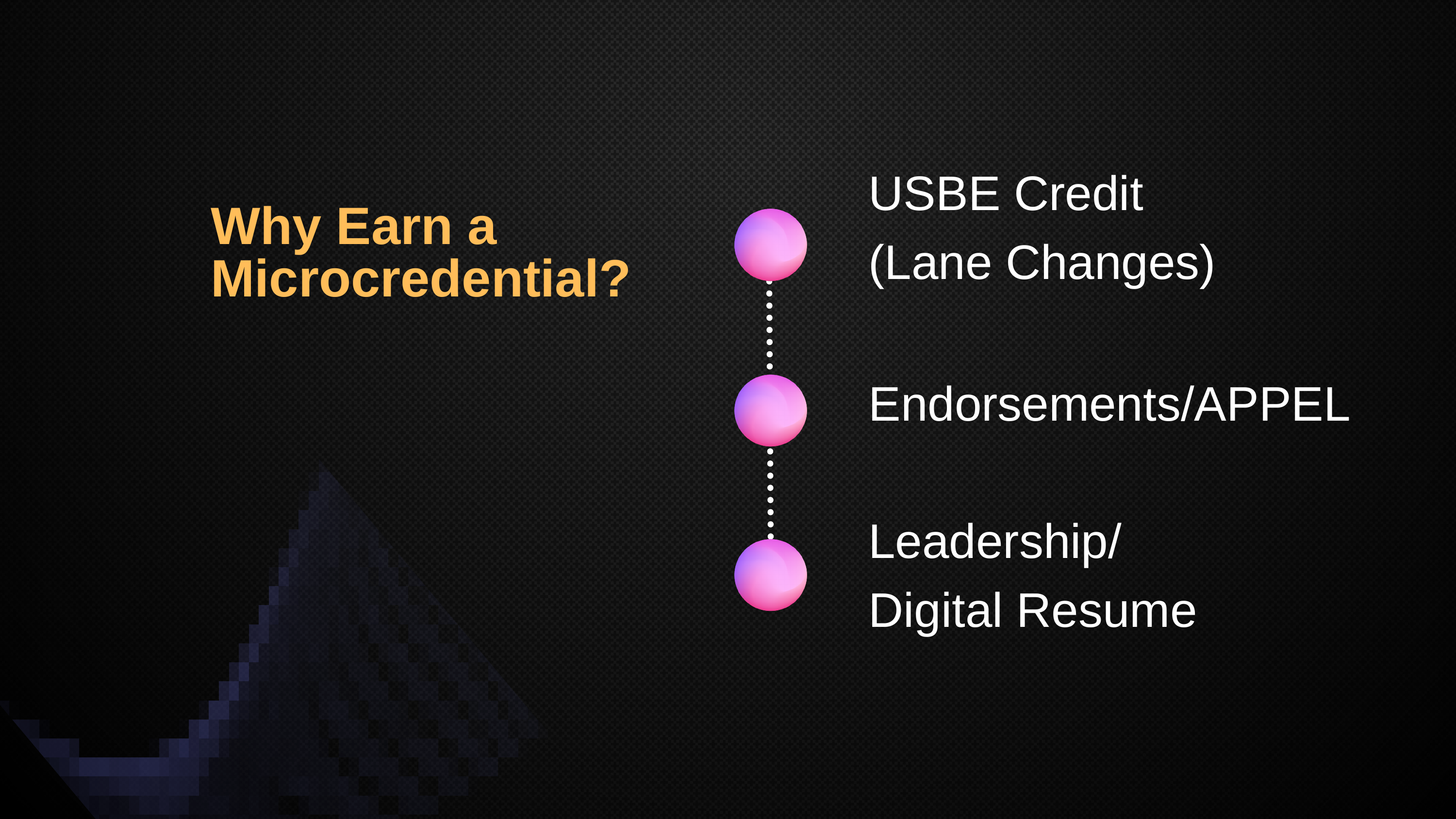

USBE Credit (Lane Changes)
Why Earn a Microcredential?

Endorsements/APPEL

Leadership/
Digital Resume